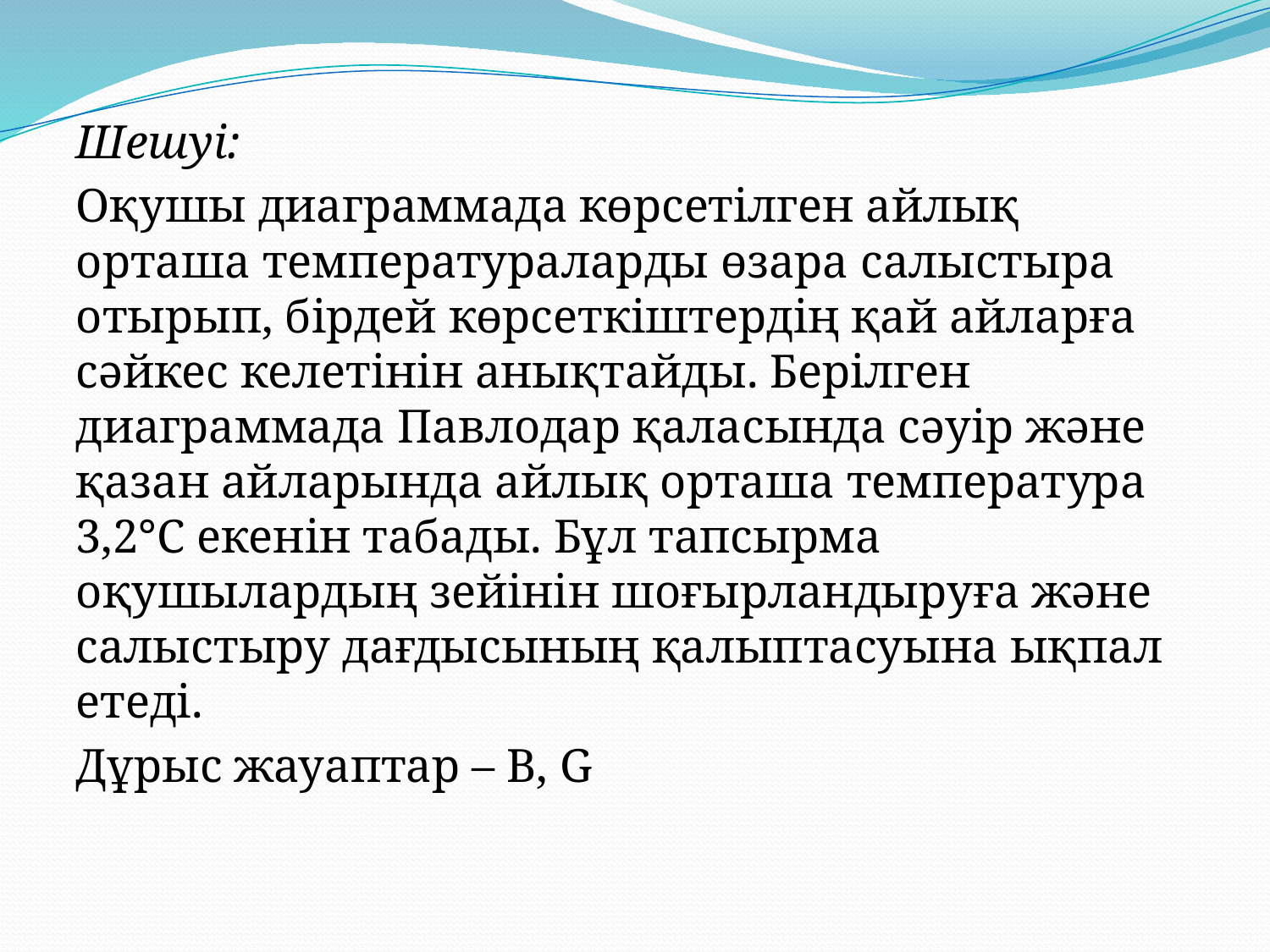

Шешуі:
Оқушы диаграммада көрсетілген айлық орташа температураларды өзара салыстыра отырып, бірдей көрсеткіштердің қай айларға сәйкес келетінін анықтайды. Берілген диаграммада Павлодар қаласында сәуір және қазан айларында айлық орташа температура 3,2°С екенін табады. Бұл тапсырма оқушылардың зейінін шоғырландыруға және салыстыру дағдысының қалыптасуына ықпал етеді.
Дұрыс жауаптар – В, G